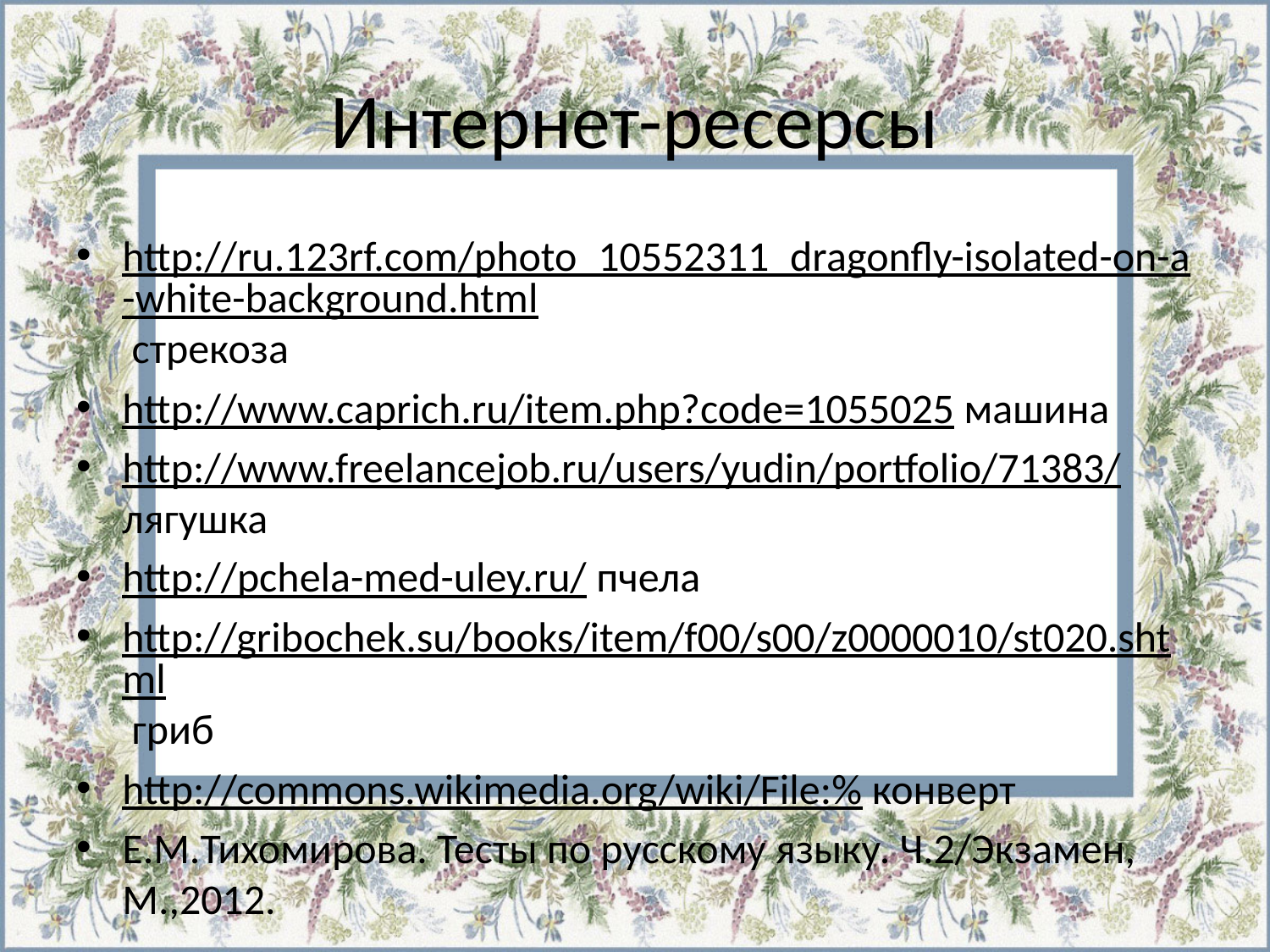

# Интернет-ресерсы
http://ru.123rf.com/photo_10552311_dragonfly-isolated-on-a-white-background.html стрекоза
http://www.caprich.ru/item.php?code=1055025 машина
http://www.freelancejob.ru/users/yudin/portfolio/71383/ лягушка
http://pchela-med-uley.ru/ пчела
http://gribochek.su/books/item/f00/s00/z0000010/st020.shtml гриб
http://commons.wikimedia.org/wiki/File:% конверт
Е.М.Тихомирова. Тесты по русскому языку. Ч.2/Экзамен, М.,2012.